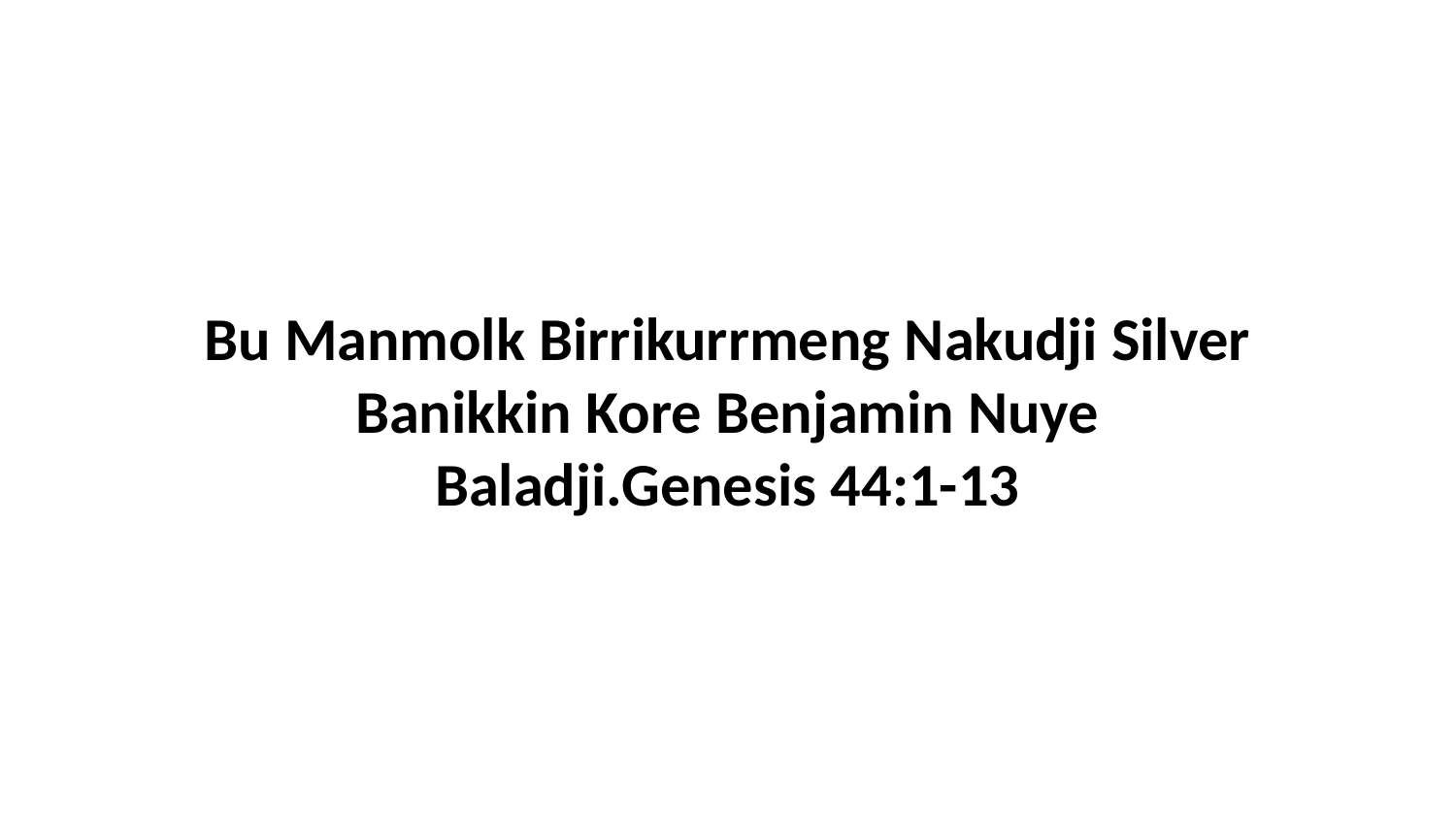

Bu Manmolk Birrikurrmeng Nakudji Silver Banikkin Kore Benjamin Nuye Baladji.Genesis 44:1-13